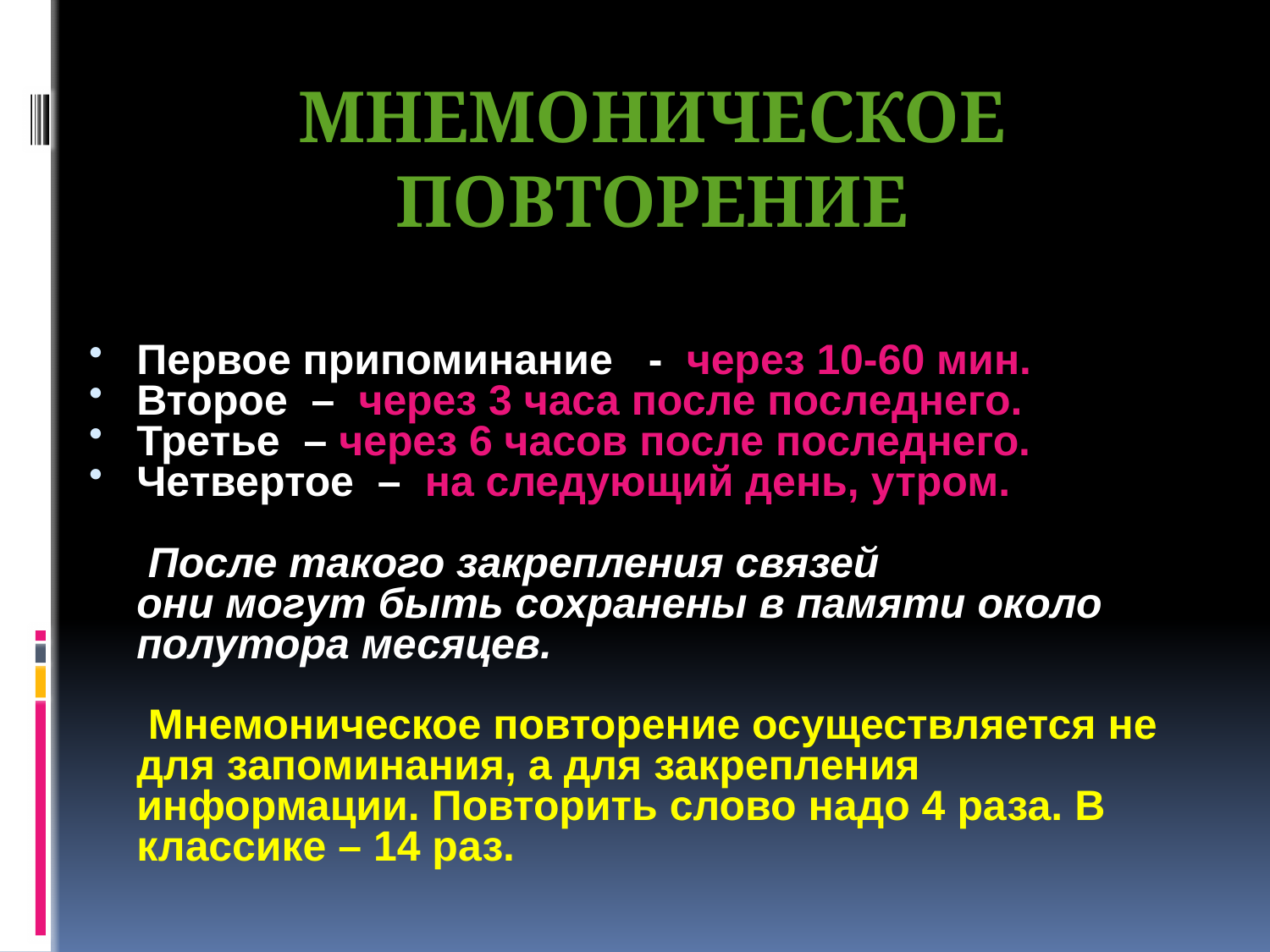

# Мнемоническое повторение
Первое припоминание   -  через 10-60 мин.
Второе  –  через 3 часа после последнего.
Третье  – через 6 часов после последнего.
Четвертое  –  на следующий день, утром.

     После такого закрепления связей
	они могут быть сохранены в памяти около
	полутора месяцев.

     Мнемоническое повторение осуществляется не для запоминания, а для закрепления информации. Повторить слово надо 4 раза. В классике – 14 раз.